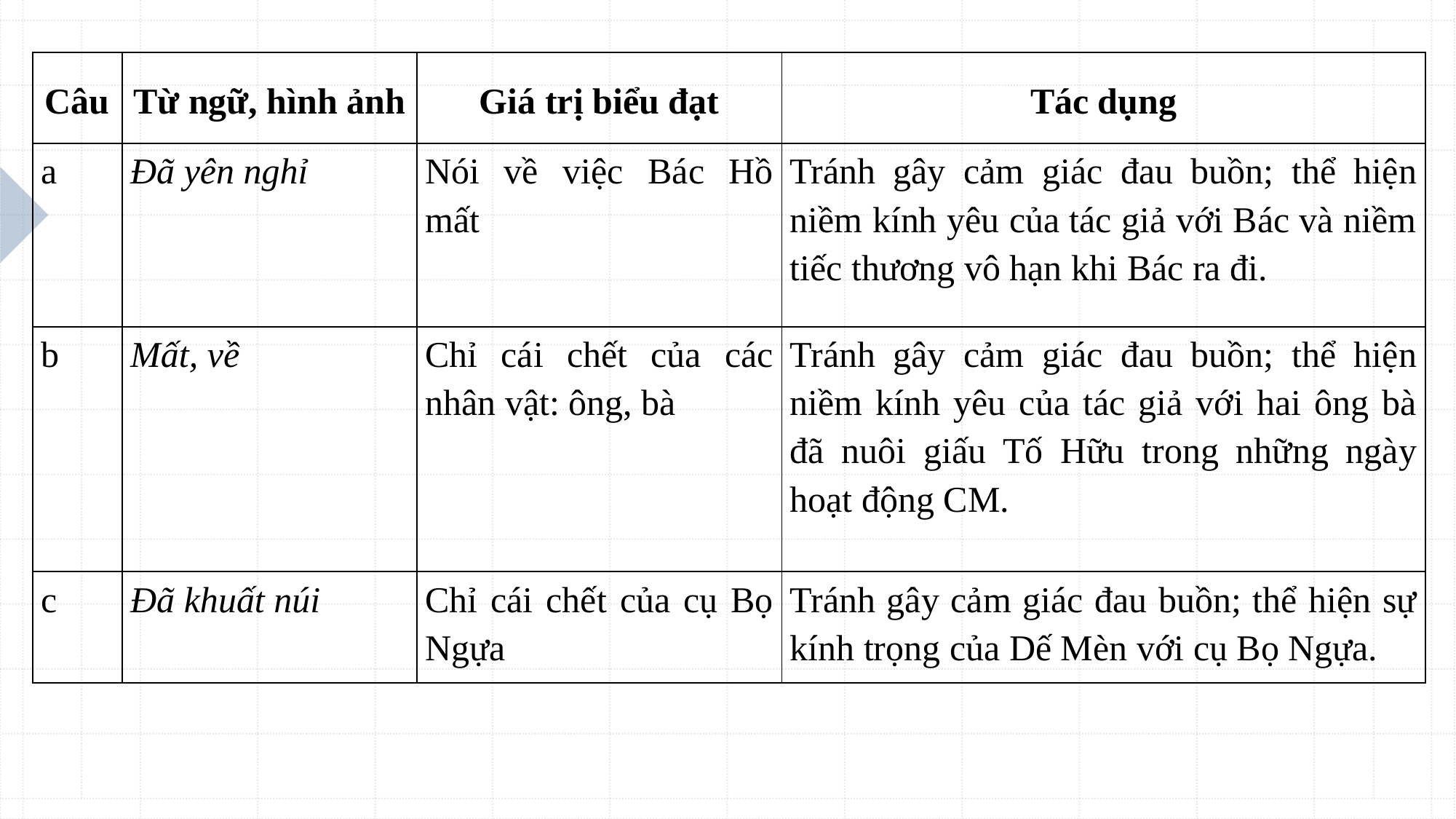

| Câu | Từ ngữ, hình ảnh | Giá trị biểu đạt | Tác dụng |
| --- | --- | --- | --- |
| a | Đã yên nghỉ | Nói về việc Bác Hồ mất | Tránh gây cảm giác đau buồn; thể hiện niềm kính yêu của tác giả với Bác và niềm tiếc thương vô hạn khi Bác ra đi. |
| b | Mất, về | Chỉ cái chết của các nhân vật: ông, bà | Tránh gây cảm giác đau buồn; thể hiện niềm kính yêu của tác giả với hai ông bà đã nuôi giấu Tố Hữu trong những ngày hoạt động CM. |
| c | Đã khuất núi | Chỉ cái chết của cụ Bọ Ngựa | Tránh gây cảm giác đau buồn; thể hiện sự kính trọng của Dế Mèn với cụ Bọ Ngựa. |